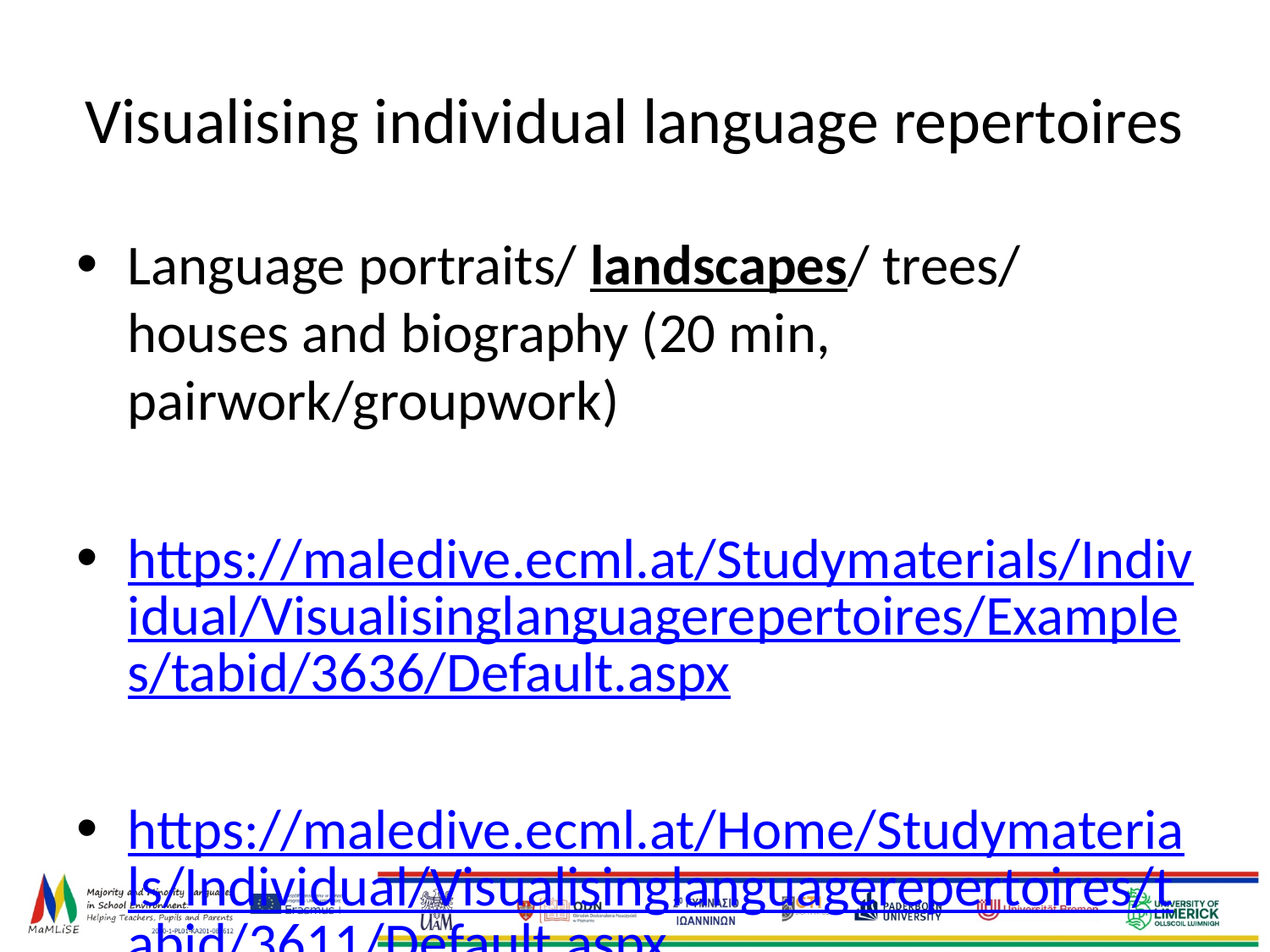

# Visualising individual language repertoires
Language portraits/ landscapes/ trees/ houses and biography (20 min, pairwork/groupwork)

https://maledive.ecml.at/Studymaterials/Individual/Visualisinglanguagerepertoires/Examples/tabid/3636/Default.aspx

https://maledive.ecml.at/Home/Studymaterials/Individual/Visualisinglanguagerepertoires/tabid/3611/Default.aspx